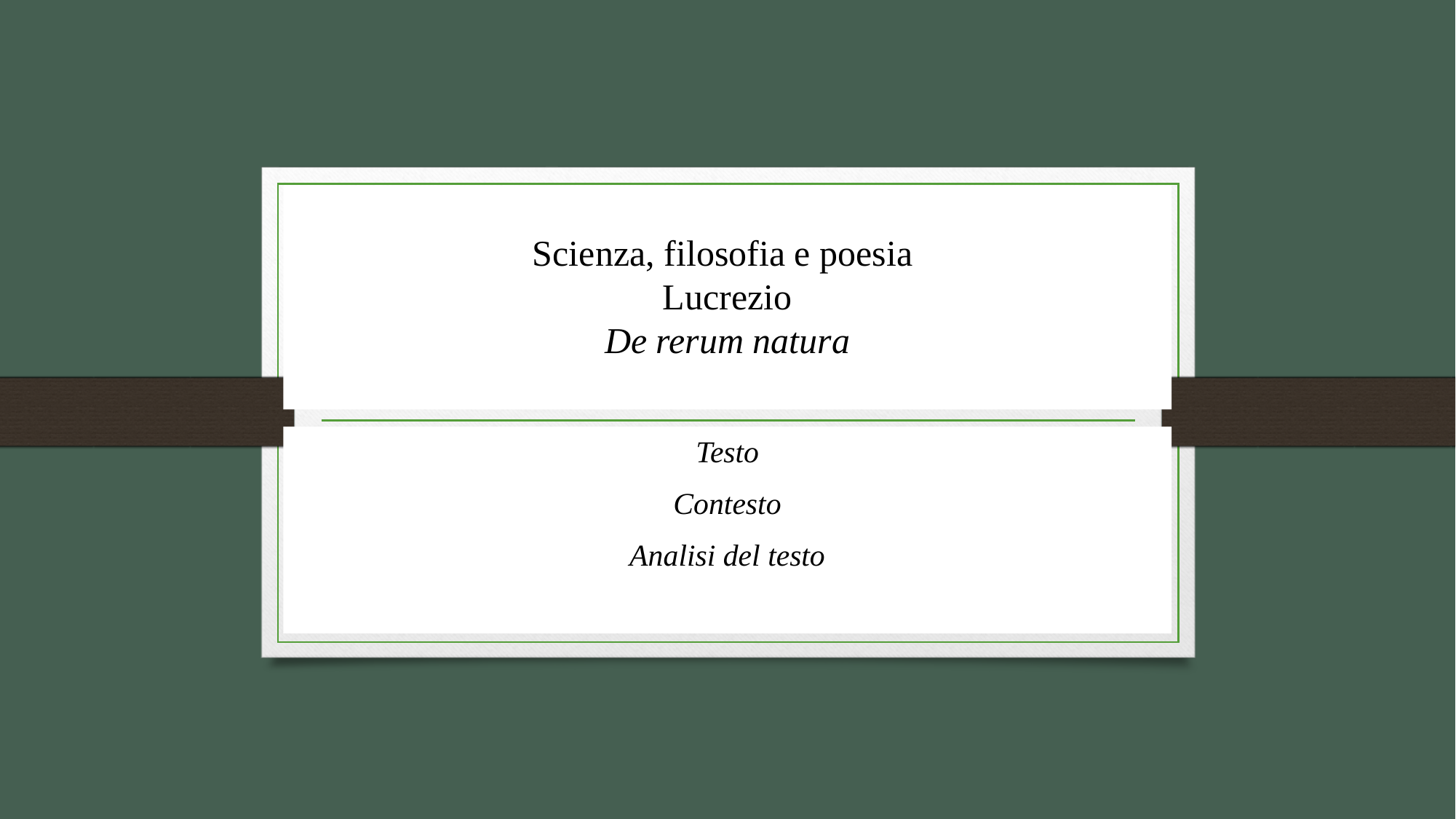

# Scienza, filosofia e poesia Lucrezio De rerum natura
Testo
Contesto
Analisi del testo